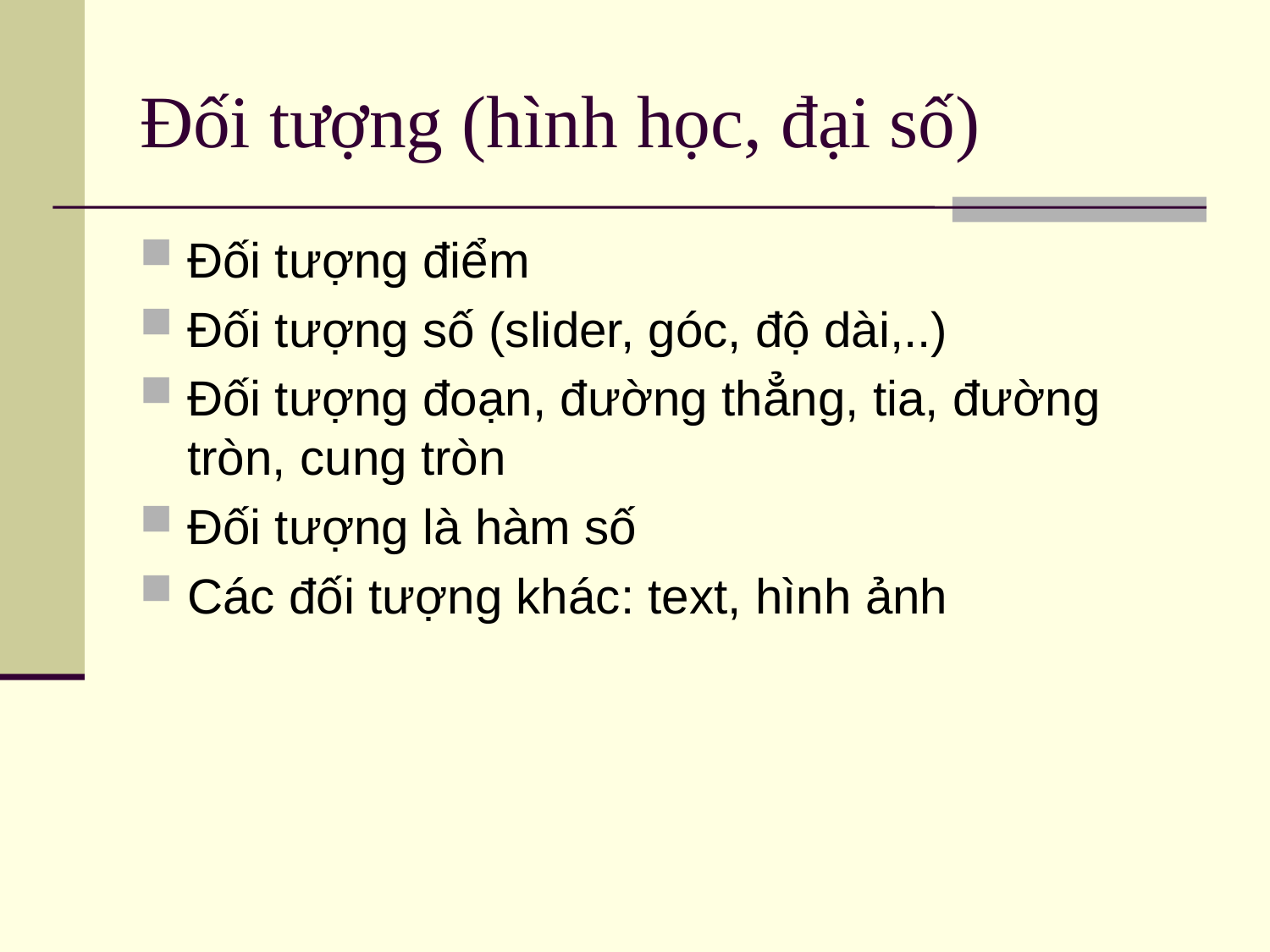

# Đối tượng (hình học, đại số)
Đối tượng điểm
Đối tượng số (slider, góc, độ dài,..)
Đối tượng đoạn, đường thẳng, tia, đường tròn, cung tròn
Đối tượng là hàm số
Các đối tượng khác: text, hình ảnh